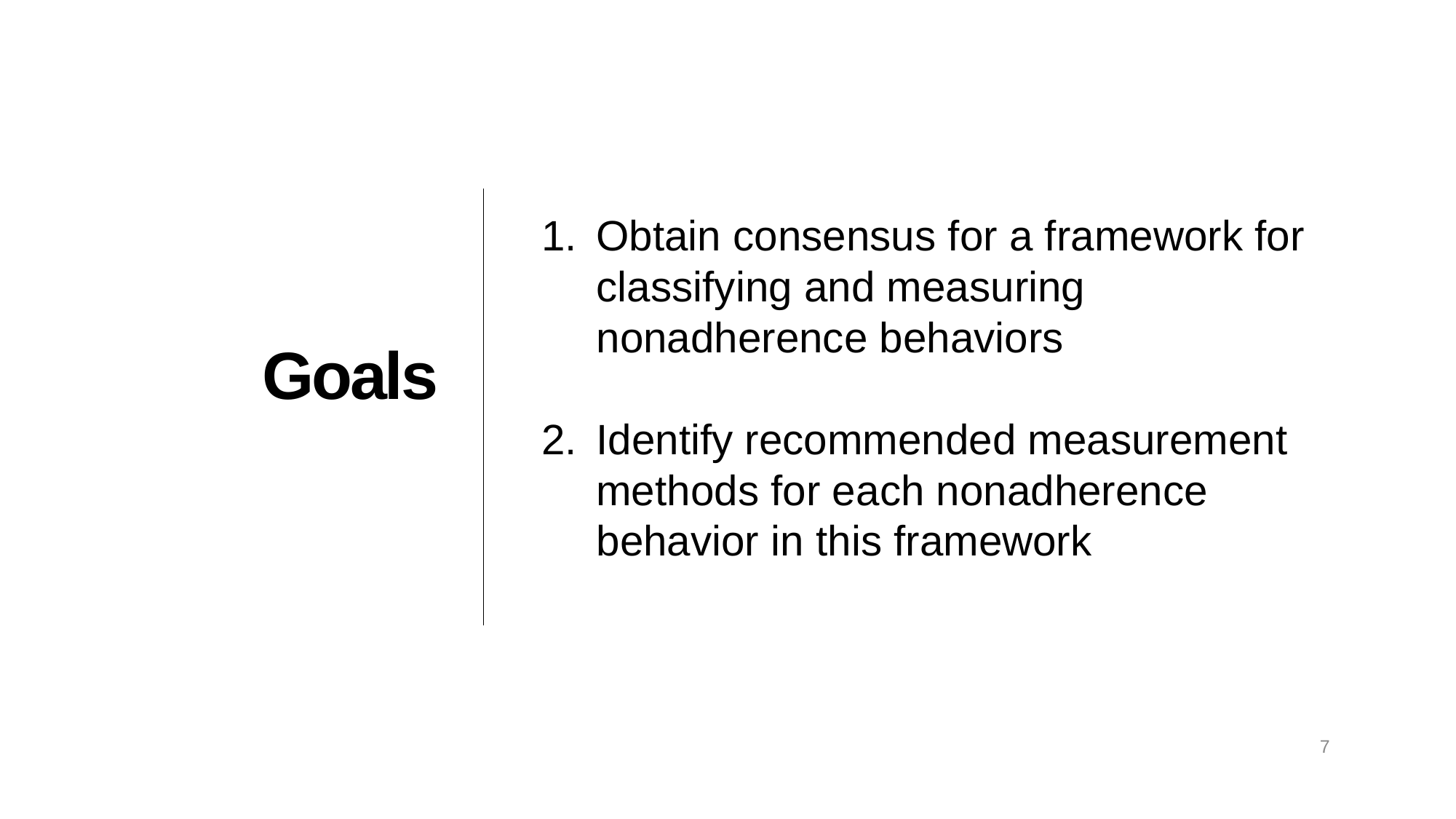

Obtain consensus for a framework for classifying and measuring nonadherence behaviors

Identify recommended measurement methods for each nonadherence behavior in this framework
# Goals
7